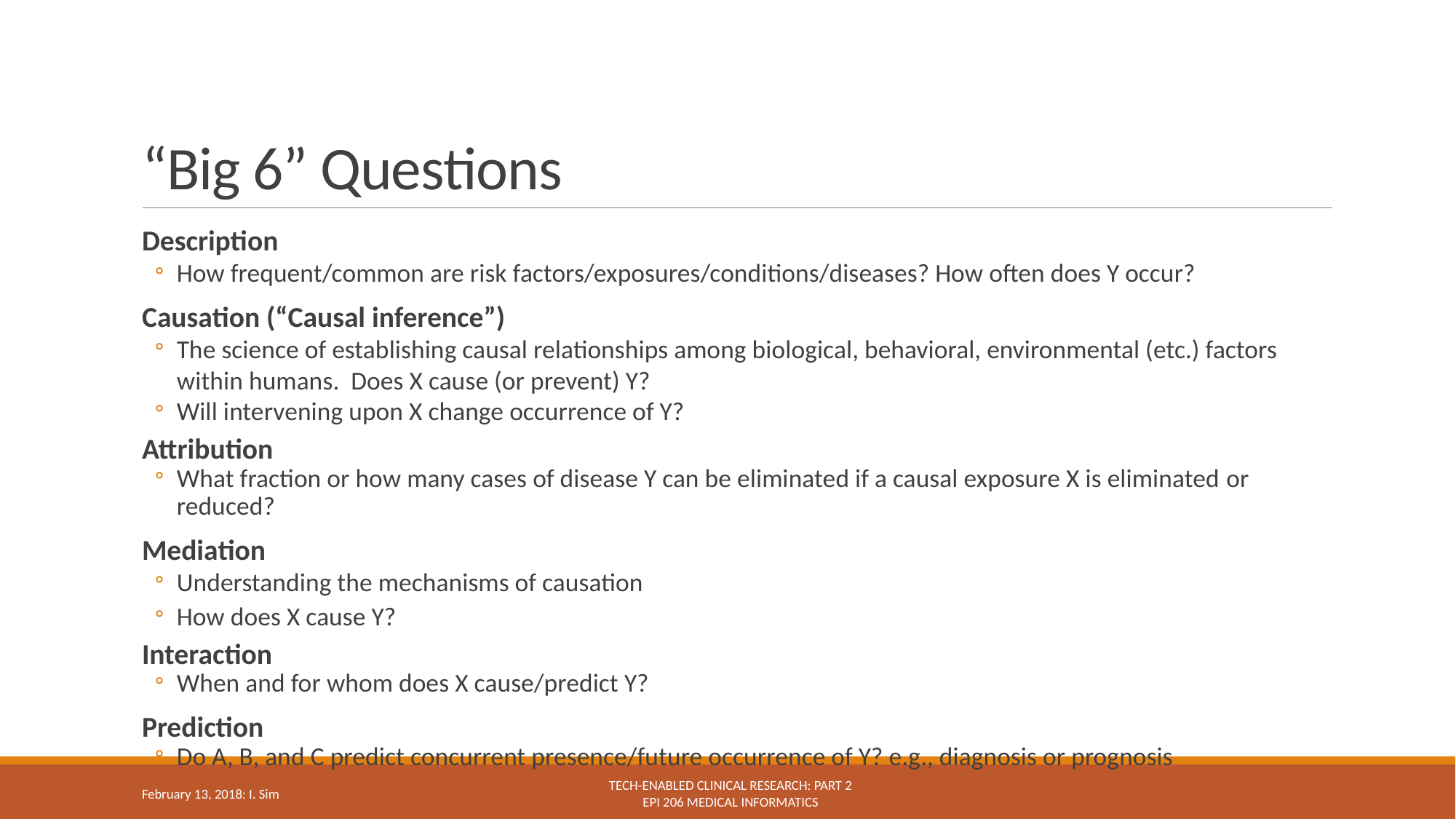

# “Big 6” Questions
Description
How frequent/common are risk factors/exposures/conditions/diseases? How often does Y occur?
Causation (“Causal inference”)
The science of establishing causal relationships among biological, behavioral, environmental (etc.) factors within humans.  Does X cause (or prevent) Y?
Will intervening upon X change occurrence of Y?
Attribution
What fraction or how many cases of disease Y can be eliminated if a causal exposure X is eliminated or reduced?
Mediation
Understanding the mechanisms of causation
How does X cause Y?
Interaction
When and for whom does X cause/predict Y?
Prediction
Do A, B, and C predict concurrent presence/future occurrence of Y? e.g., diagnosis or prognosis
Tech-enabled clinical research: Part 2
Epi 206 Medical Informatics
February 13, 2018: I. Sim